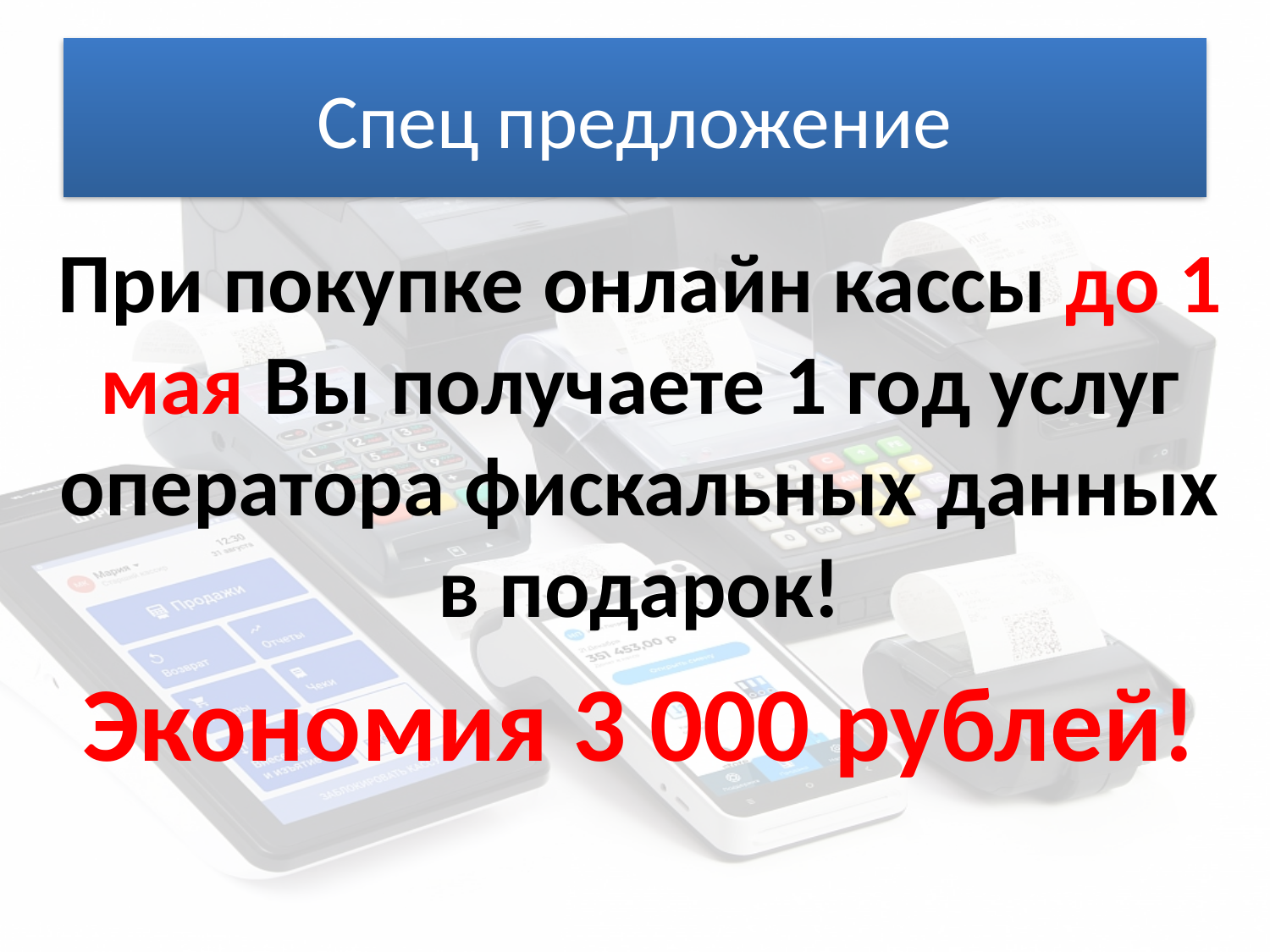

# Спец предложение
При покупке онлайн кассы до 1 мая Вы получаете 1 год услуг оператора фискальных данных в подарок!
Экономия 3 000 рублей!